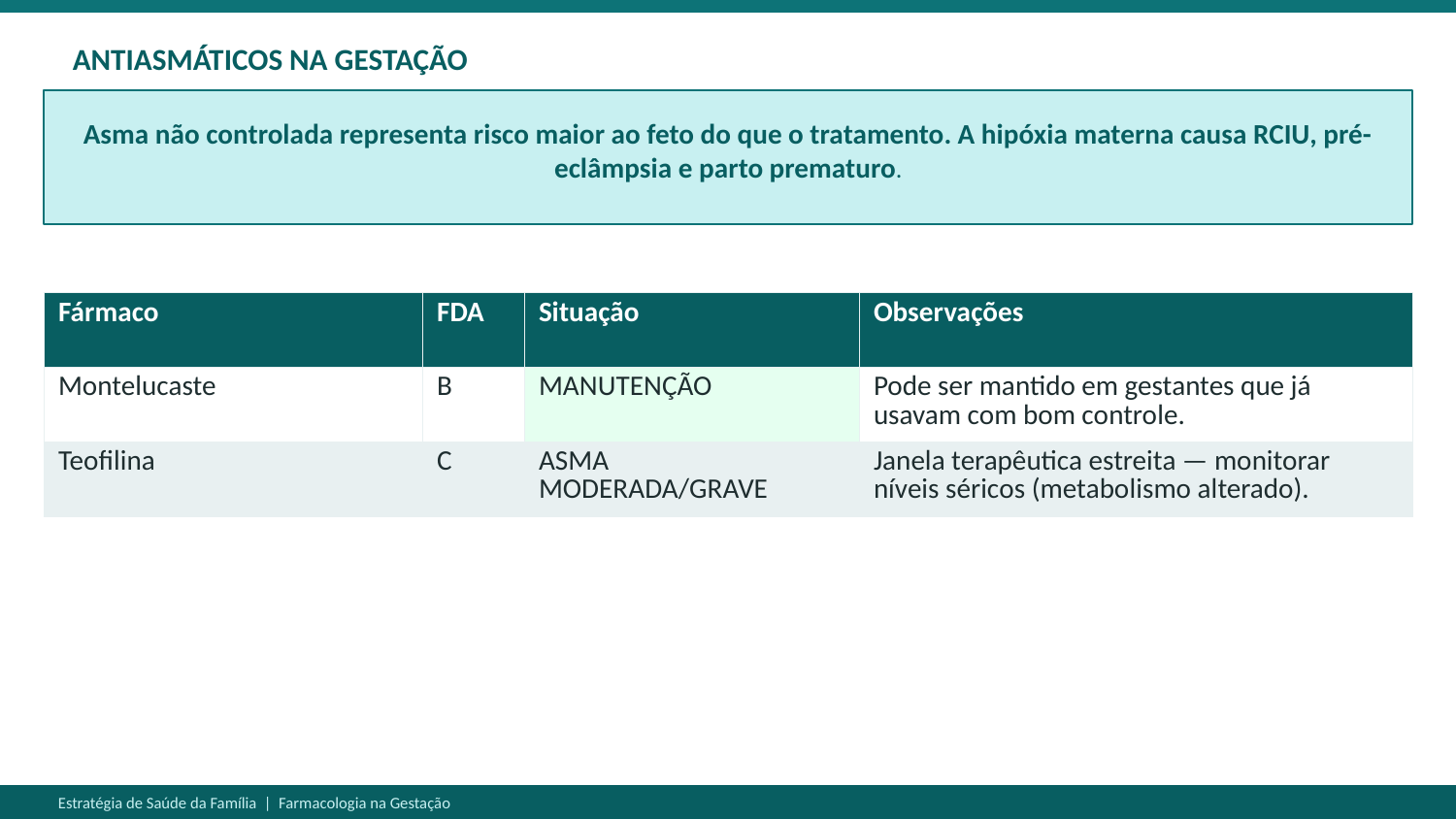

ANTIASMÁTICOS NA GESTAÇÃO

Asma não controlada representa risco maior ao feto do que o tratamento. A hipóxia materna causa RCIU, pré-eclâmpsia e parto prematuro.
| Fármaco | FDA | Situação | Observações |
| --- | --- | --- | --- |
| Montelucaste | B | MANUTENÇÃO | Pode ser mantido em gestantes que já usavam com bom controle. |
| Teofilina | C | ASMA MODERADA/GRAVE | Janela terapêutica estreita — monitorar níveis séricos (metabolismo alterado). |

Estratégia de Saúde da Família  |  Farmacologia na Gestação